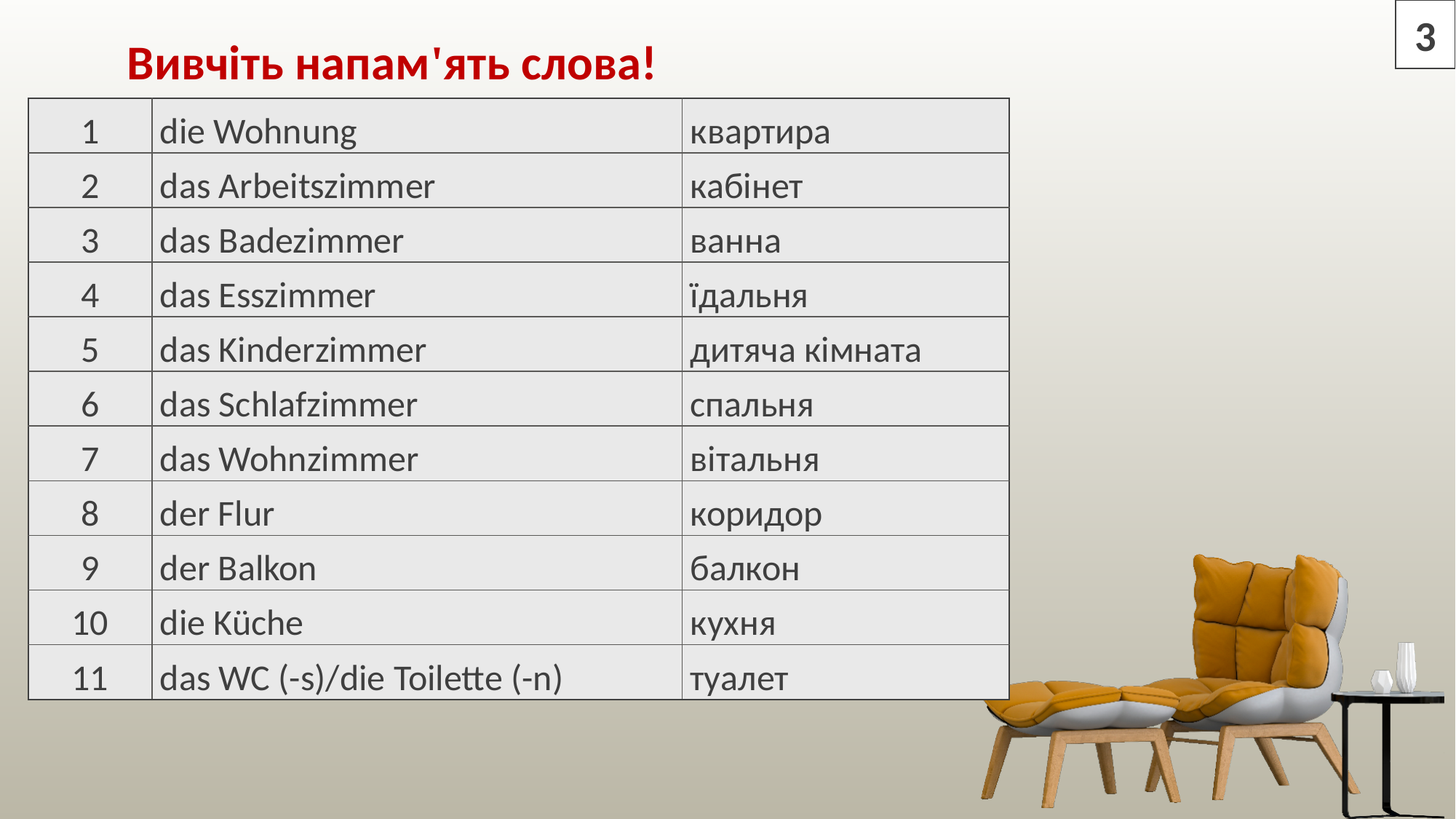

3
Вивчіть напам'ять слова!
#
| 1 | die Wohnung | квартира |
| --- | --- | --- |
| 2 | das Arbeitszimmer | кабінет |
| 3 | das Badezimmer | ванна |
| 4 | das Esszimmer | їдальня |
| 5 | das Kinderzimmer | дитяча кімната |
| 6 | das Schlafzimmer | спальня |
| 7 | das Wohnzimmer | вітальня |
| 8 | der Flur | коридор |
| 9 | der Balkon | балкон |
| 10 | die Küche | кухня |
| 11 | das WC (-s)/die Toilette (-n) | туалет |